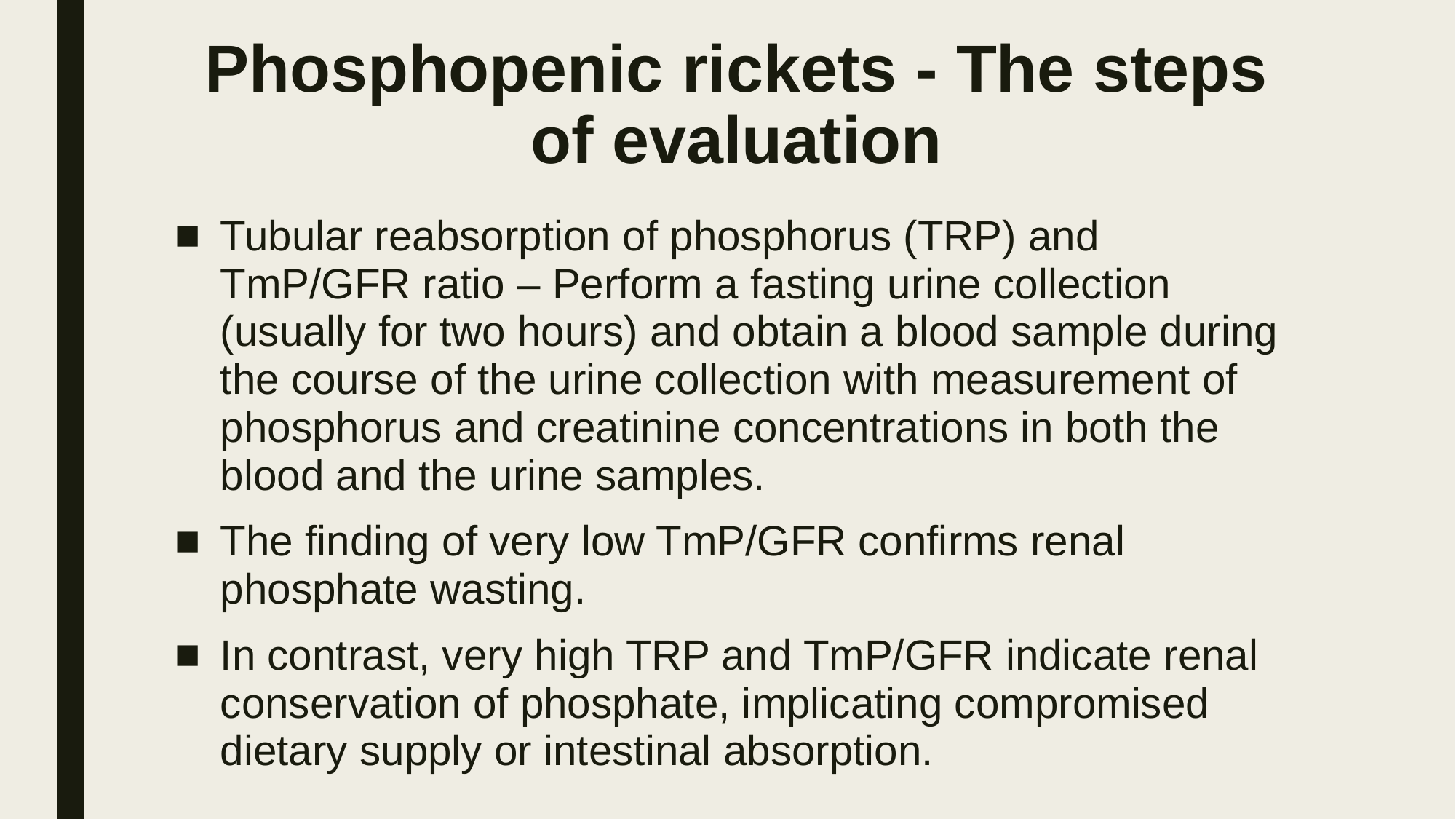

# Phosphopenic rickets - The steps of evaluation
Tubular reabsorption of phosphorus (TRP) and TmP/GFR ratio – Perform a fasting urine collection (usually for two hours) and obtain a blood sample during the course of the urine collection with measurement of phosphorus and creatinine concentrations in both the blood and the urine samples.
The finding of very low TmP/GFR confirms renal phosphate wasting.
In contrast, very high TRP and TmP/GFR indicate renal conservation of phosphate, implicating compromised dietary supply or intestinal absorption.